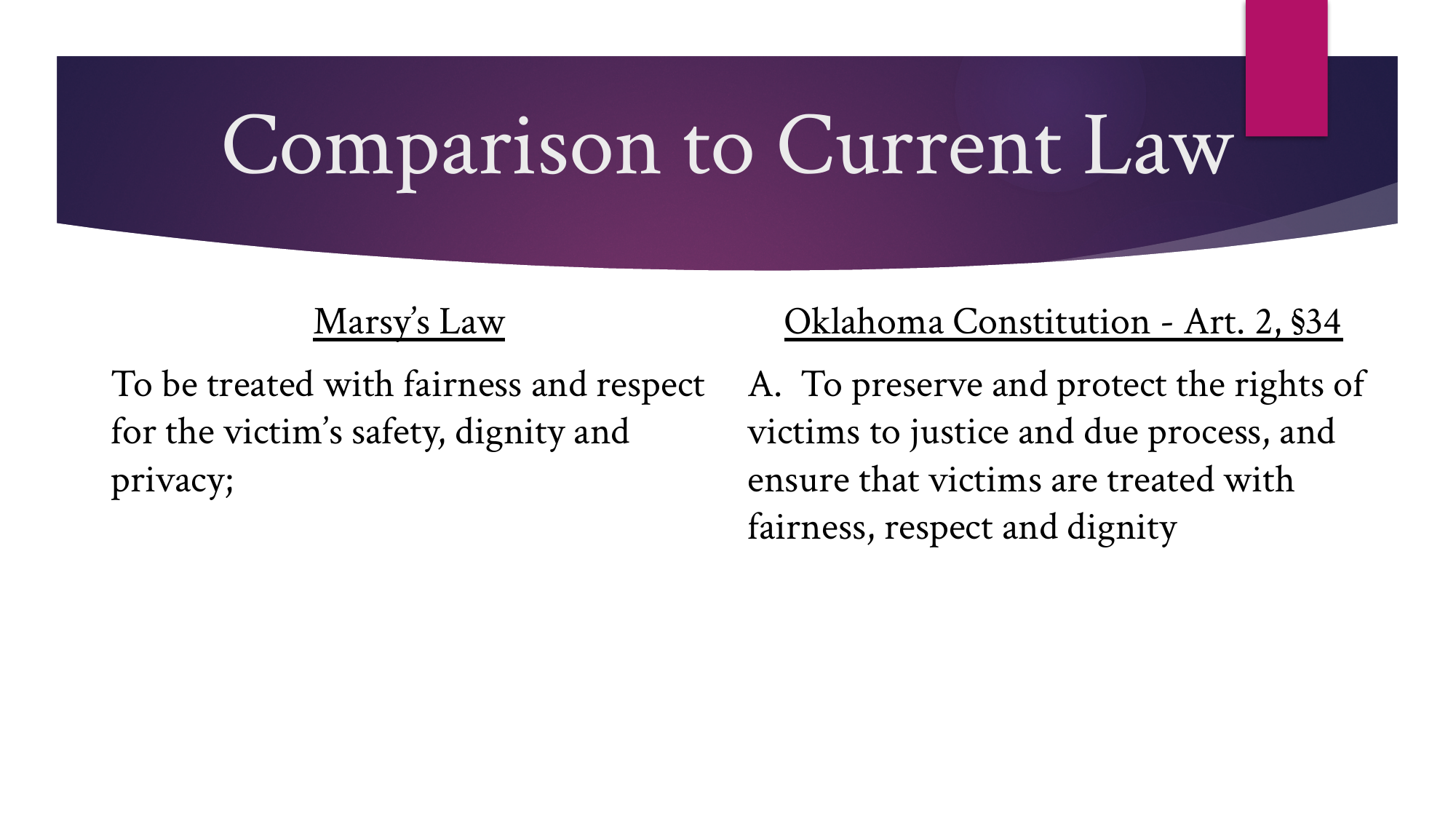

# Comparison to Current Law
Marsy’s Law
To be treated with fairness and respect for the victim’s safety, dignity and privacy;
Oklahoma Constitution - Art. 2, §34
A.  To preserve and protect the rights of victims to justice and due process, and ensure that victims are treated with fairness, respect and dignity